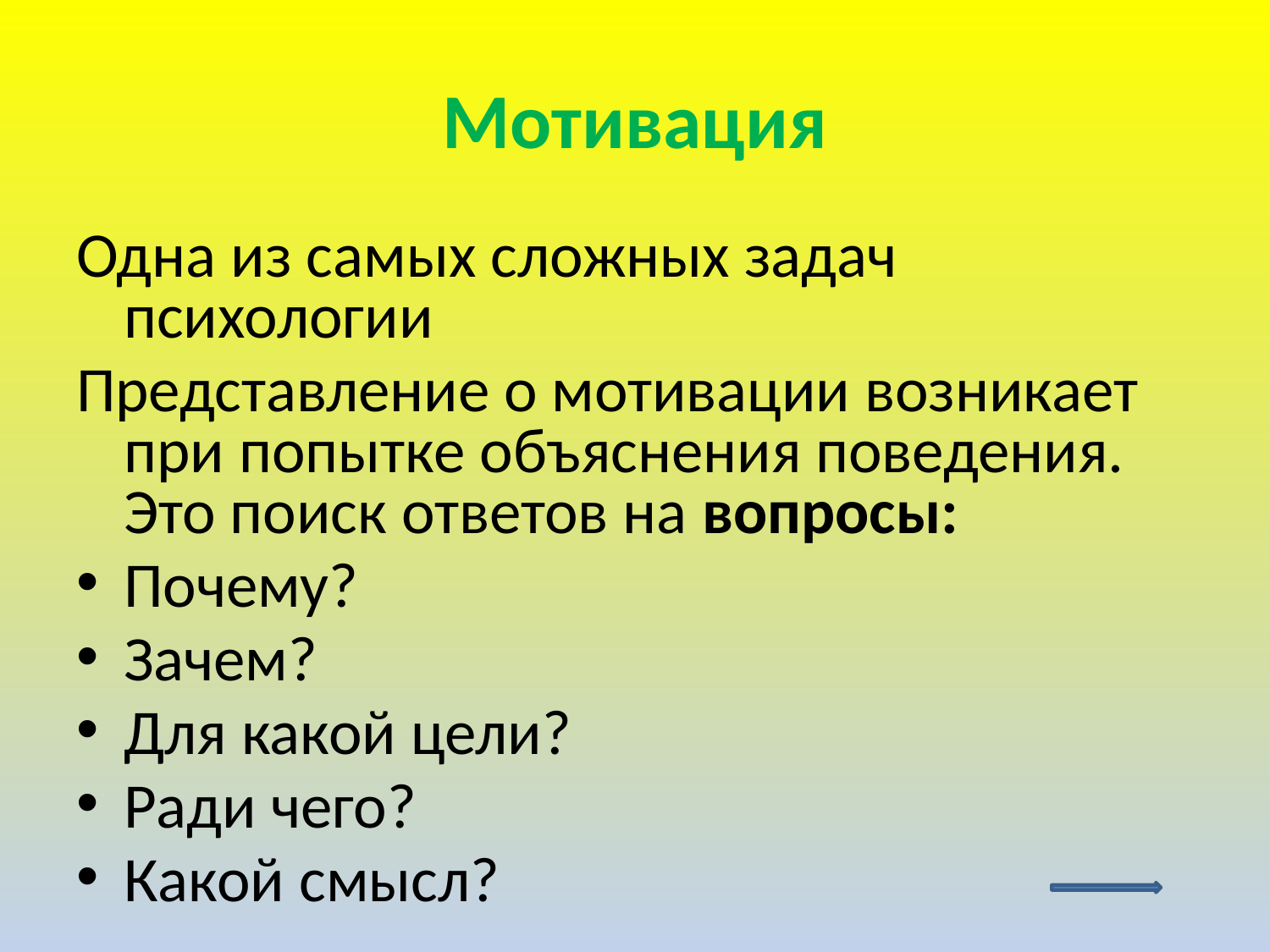

# Мотивация
Одна из самых сложных задач психологии
Представление о мотивации возникает при попытке объяснения поведения. Это поиск ответов на вопросы:
Почему?
Зачем?
Для какой цели?
Ради чего?
Какой смысл?